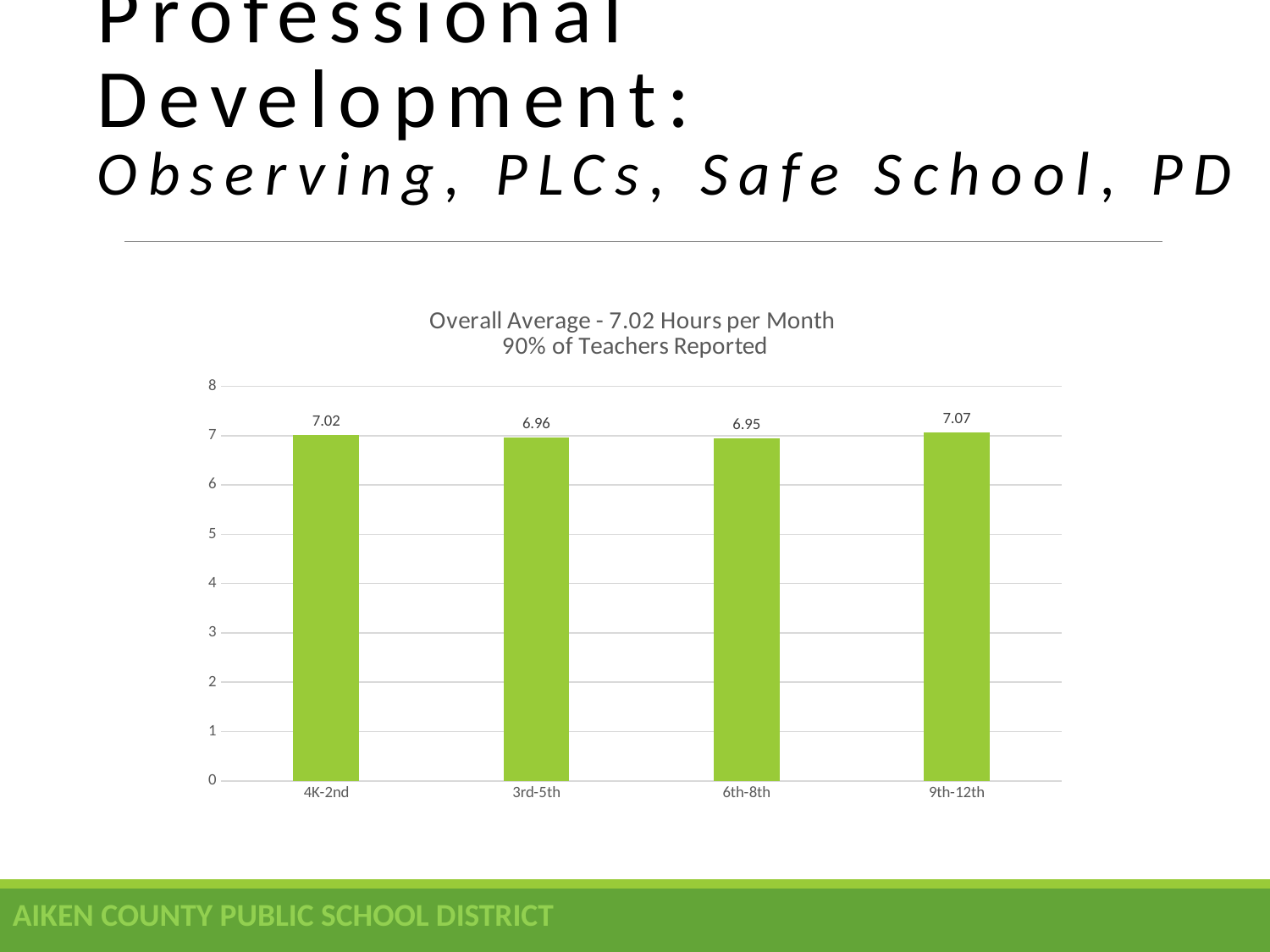

# Professional Development: Observing, PLCs, Safe School, PD

### Chart: Overall Average - 7.02 Hours per Month
90% of Teachers Reported

| Category | Professional Development  |
|---|---|
| 4K-2nd | 7.02 |
| 3rd-5th | 6.96 |
| 6th-8th | 6.95 |
| 9th-12th | 7.07 |
AIKEN COUNTY PUBLIC SCHOOL DISTRICT